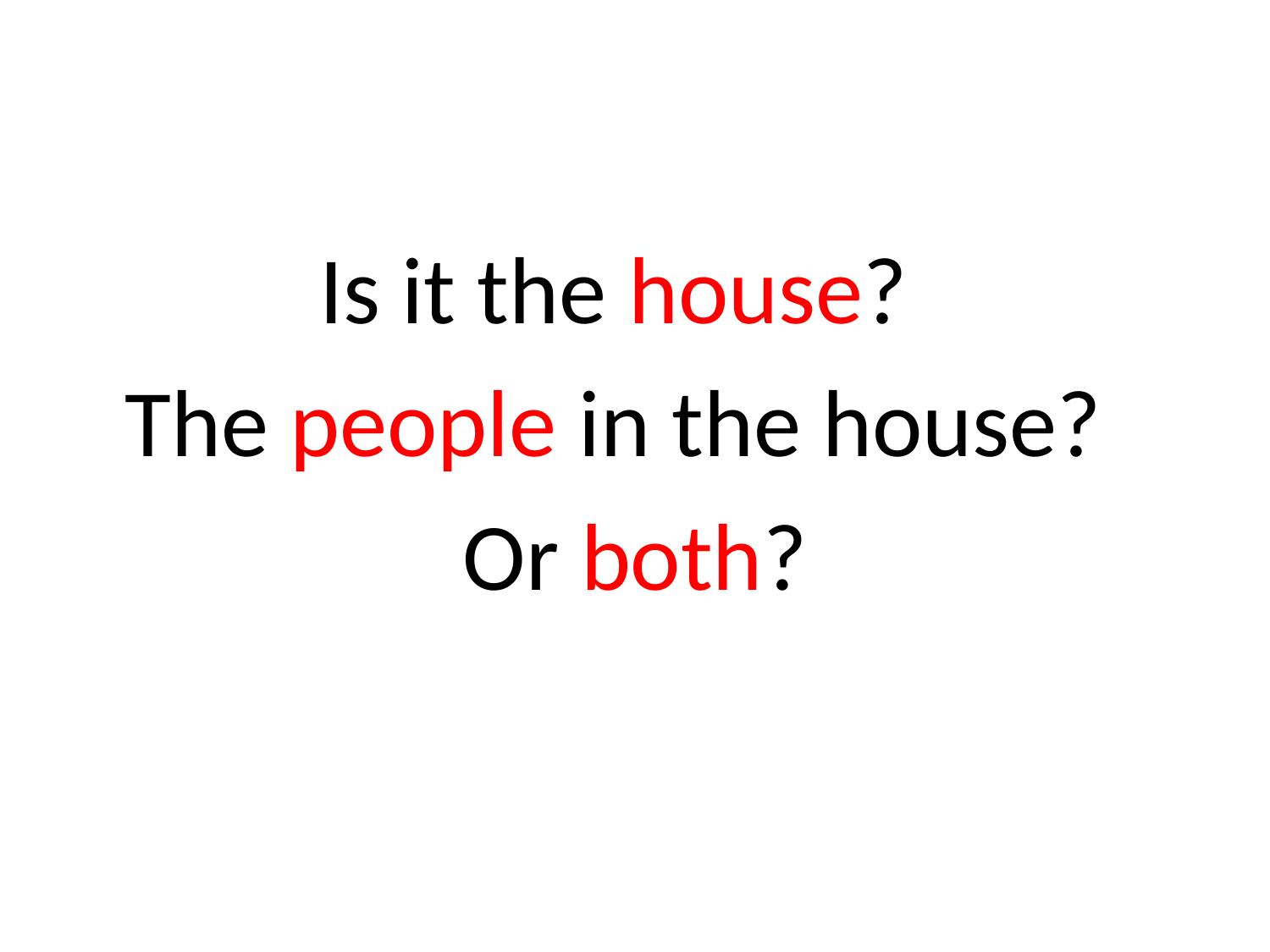

Is it the house?
The people in the house?
Or both?